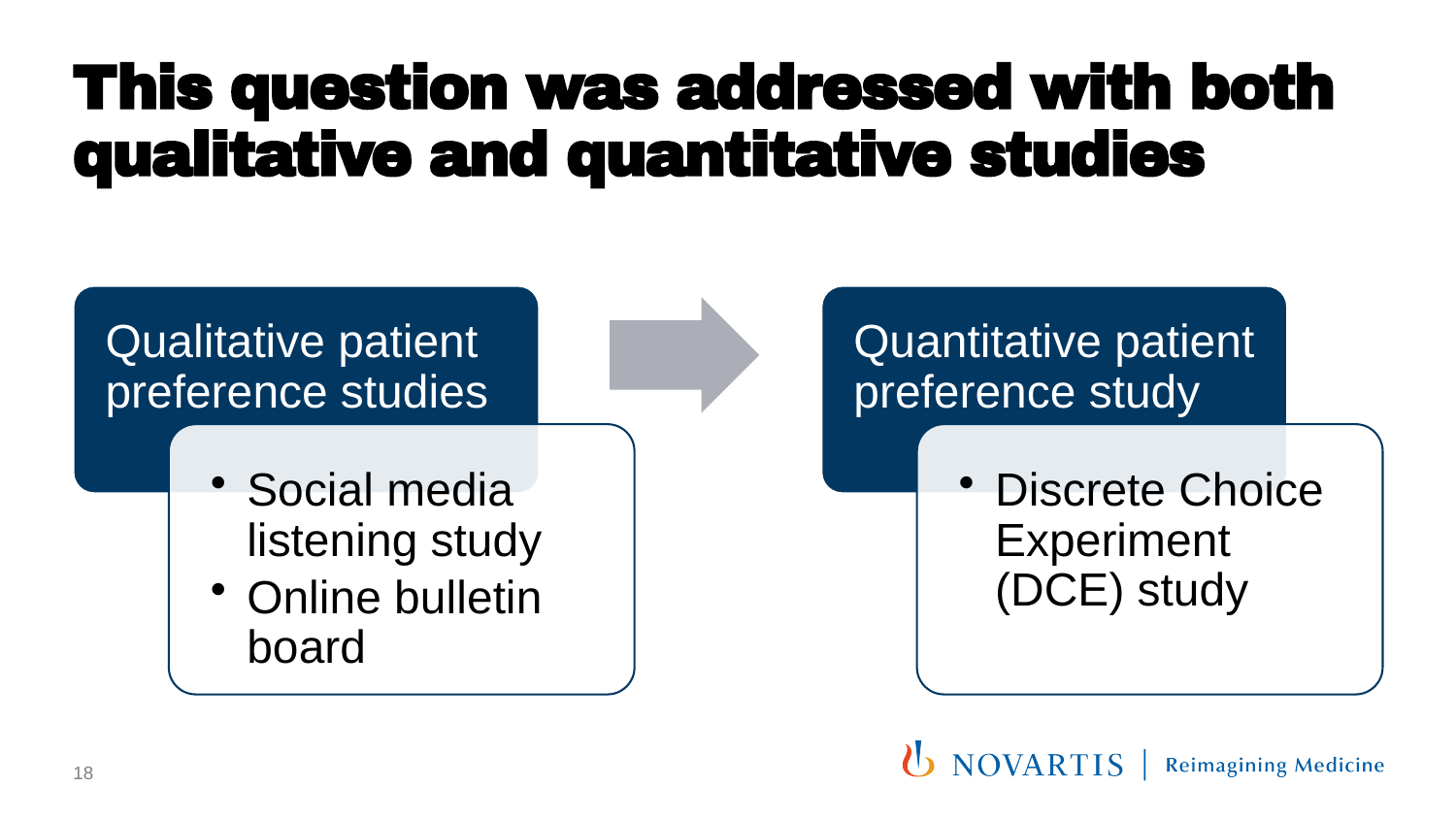

# This question was addressed with both qualitative and quantitative studies
Qualitative patient preference studies
Social media listening study
Online bulletin board

Quantitative patient preference study
Discrete Choice Experiment (DCE) study
18